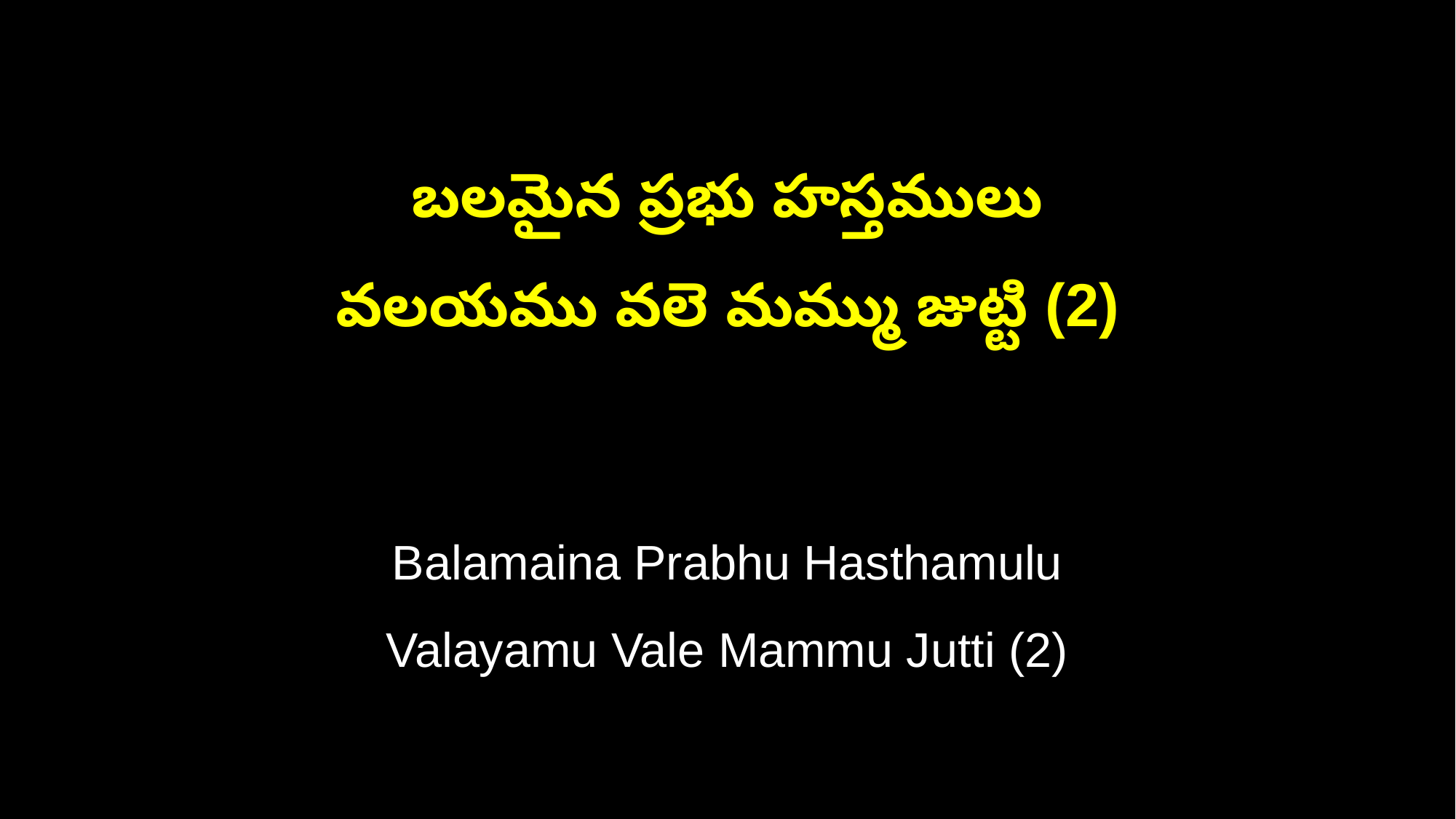

బలమైన ప్రభు హస్తములు
వలయము వలె మమ్ము జుట్టి (2)
Balamaina Prabhu Hasthamulu
Valayamu Vale Mammu Jutti (2)